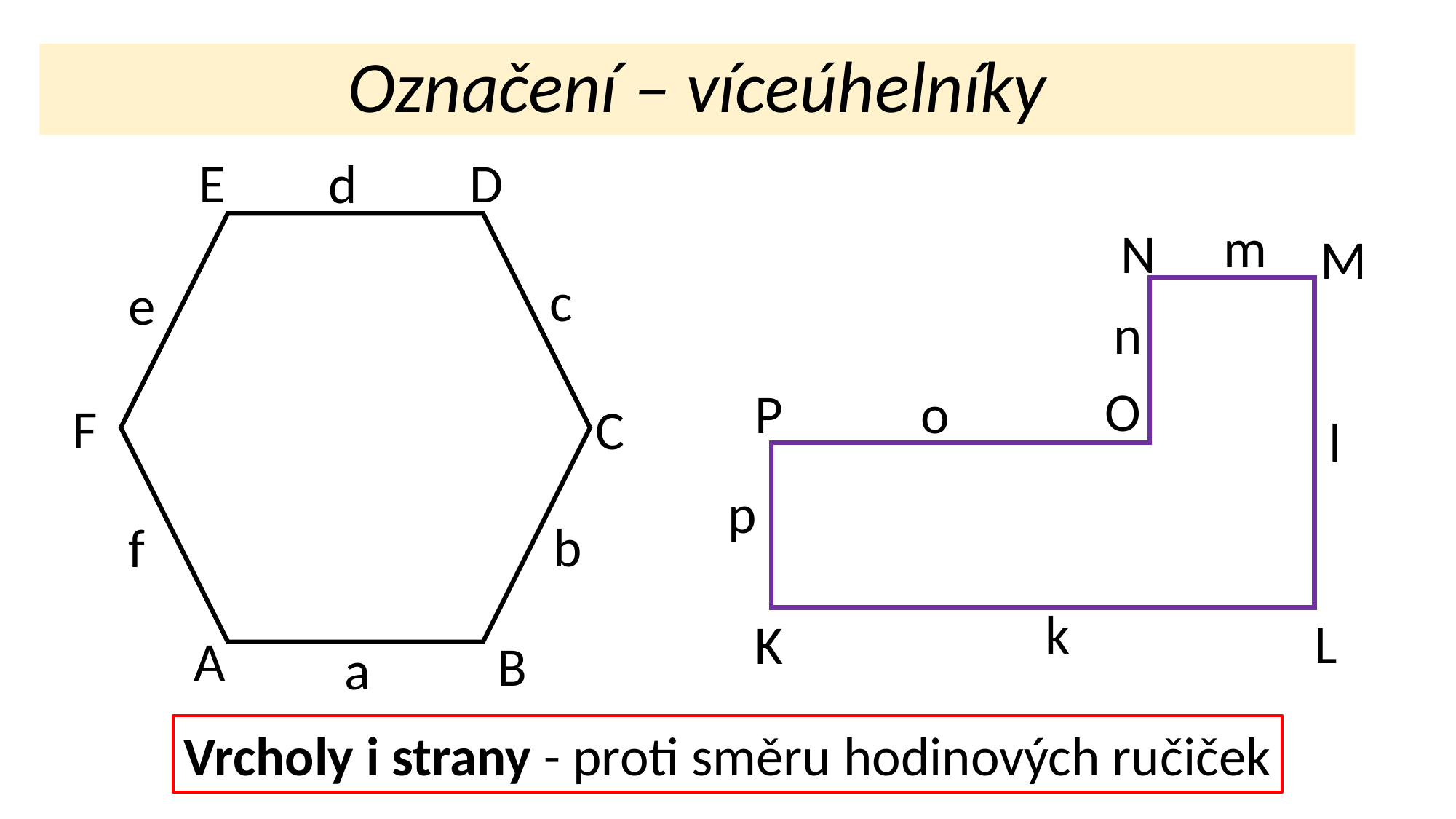

Označení – víceúhelníky
D
E
d

m

N
M
c
e
n
O
o
P
F
C
l
p
b
f
k
L
K
A
B
a
Vrcholy i strany - proti směru hodinových ručiček